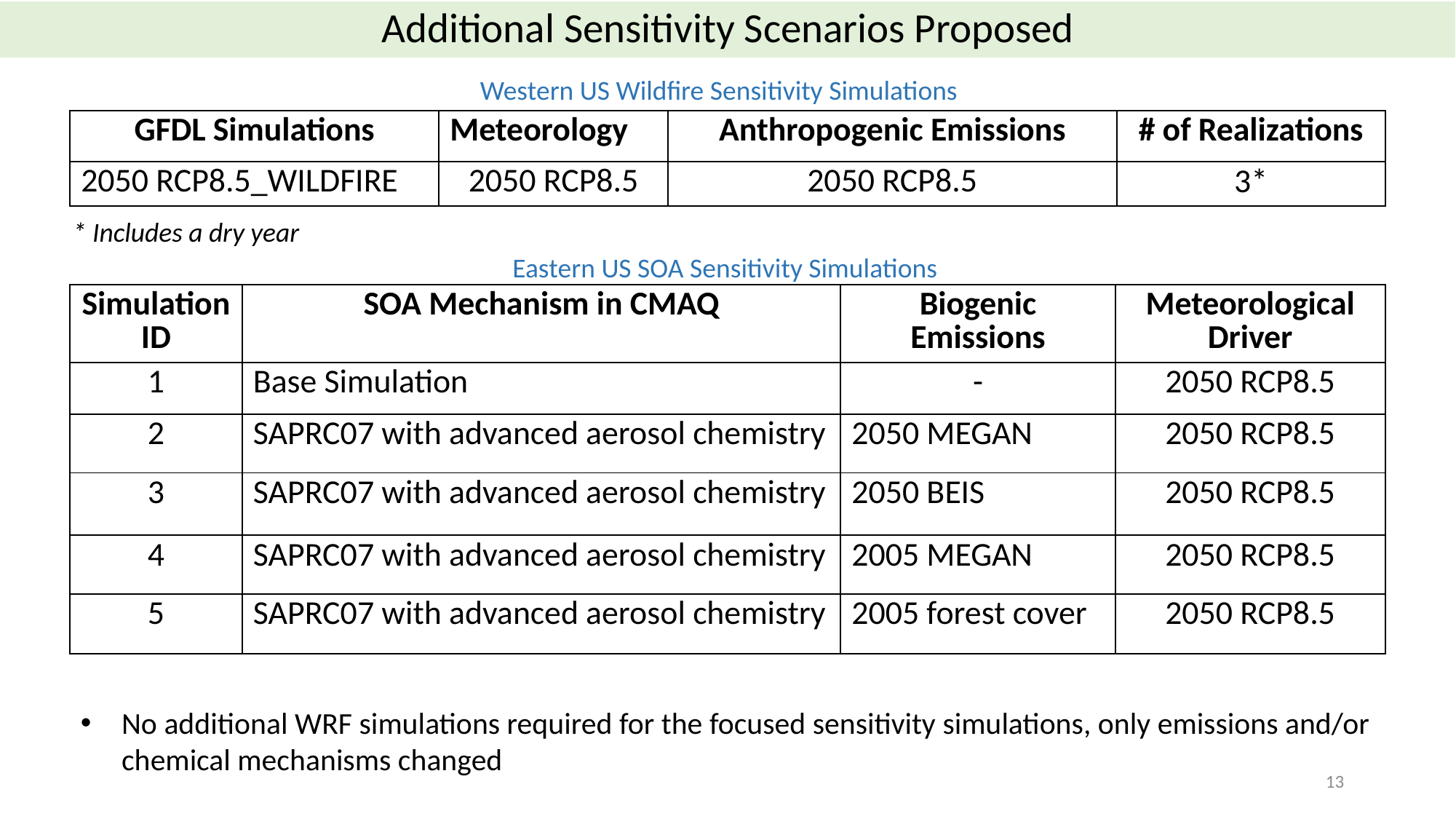

# Additional Sensitivity Scenarios Proposed
Western US Wildfire Sensitivity Simulations
| GFDL Simulations | Meteorology | Anthropogenic Emissions | # of Realizations |
| --- | --- | --- | --- |
| 2050 RCP8.5\_WILDFIRE | 2050 RCP8.5 | 2050 RCP8.5 | 3\* |
* Includes a dry year
Eastern US SOA Sensitivity Simulations
| Simulation ID | SOA Mechanism in CMAQ | Biogenic Emissions | Meteorological Driver |
| --- | --- | --- | --- |
| 1 | Base Simulation | - | 2050 RCP8.5 |
| 2 | SAPRC07 with advanced aerosol chemistry | 2050 MEGAN | 2050 RCP8.5 |
| 3 | SAPRC07 with advanced aerosol chemistry | 2050 BEIS | 2050 RCP8.5 |
| 4 | SAPRC07 with advanced aerosol chemistry | 2005 MEGAN | 2050 RCP8.5 |
| 5 | SAPRC07 with advanced aerosol chemistry | 2005 forest cover | 2050 RCP8.5 |
No additional WRF simulations required for the focused sensitivity simulations, only emissions and/or chemical mechanisms changed
13